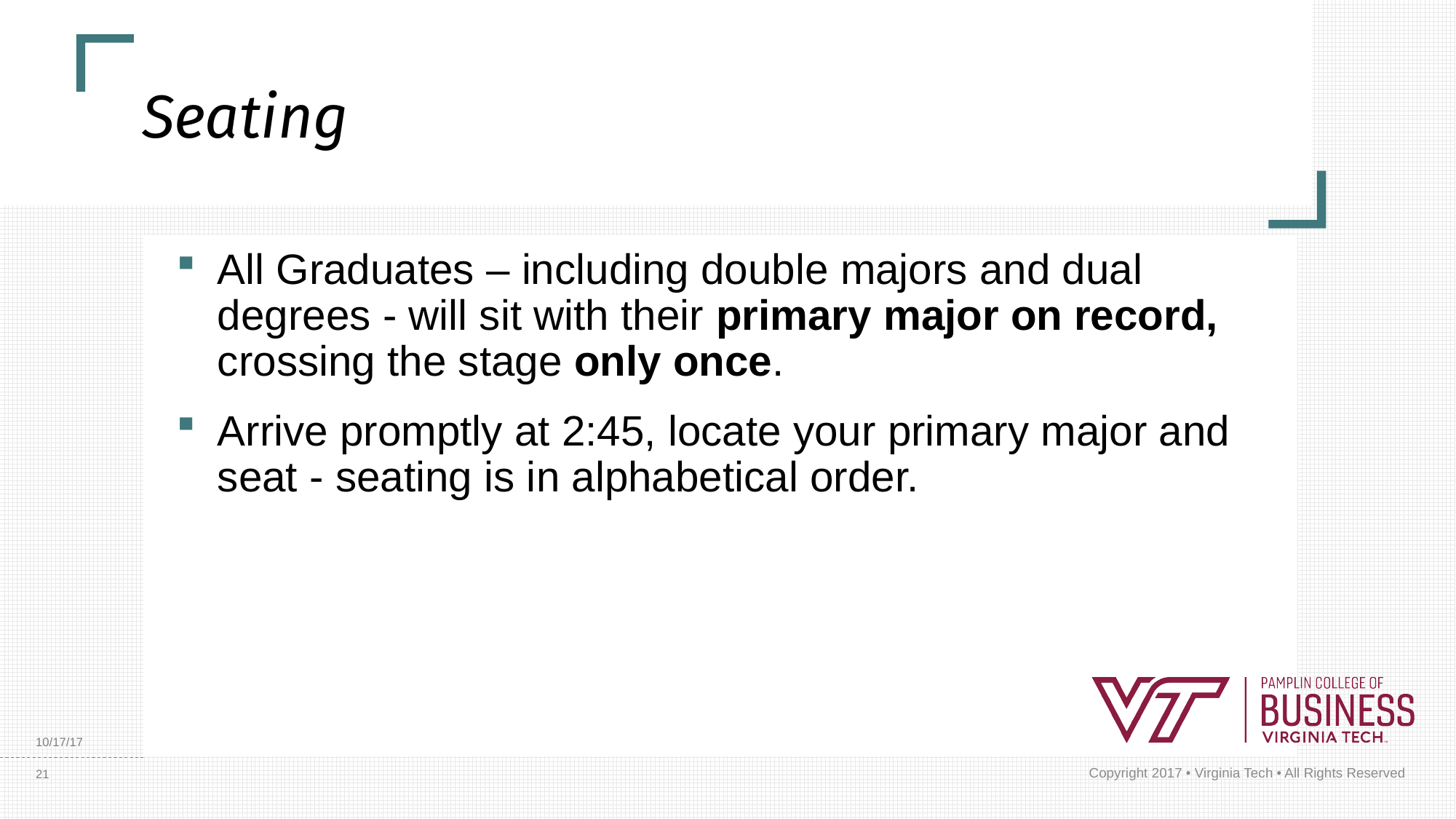

# Seating
All Graduates – including double majors and dual degrees - will sit with their primary major on record,  crossing the stage only once.
Arrive promptly at 2:45, locate your primary major and seat - seating is in alphabetical order.
10/17/17
21
Copyright 2017 • Virginia Tech • All Rights Reserved